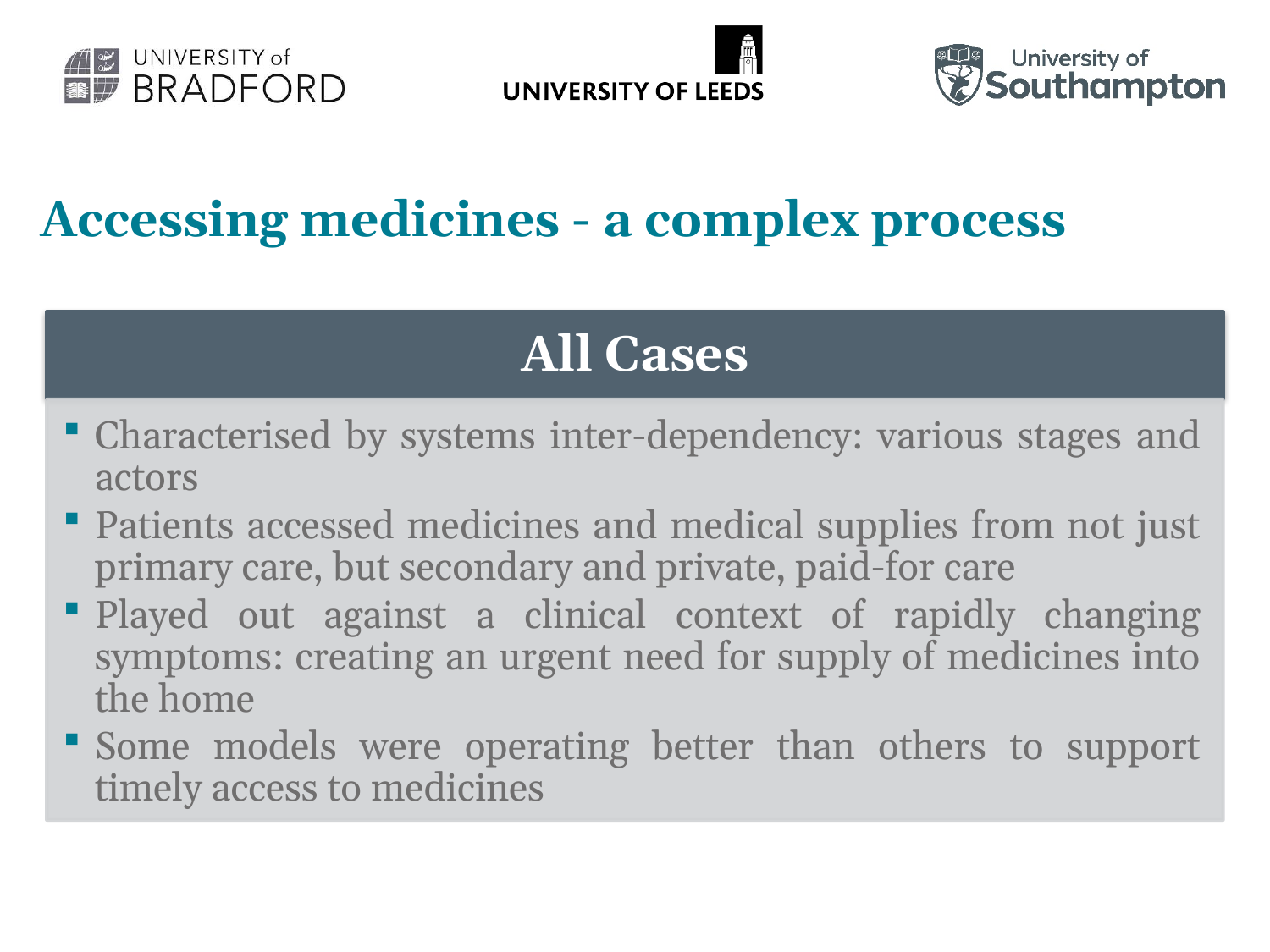

# Accessing medicines - a complex process
All Cases
Characterised by systems inter-dependency: various stages and actors
Patients accessed medicines and medical supplies from not just primary care, but secondary and private, paid-for care
Played out against a clinical context of rapidly changing symptoms: creating an urgent need for supply of medicines into the home
Some models were operating better than others to support timely access to medicines